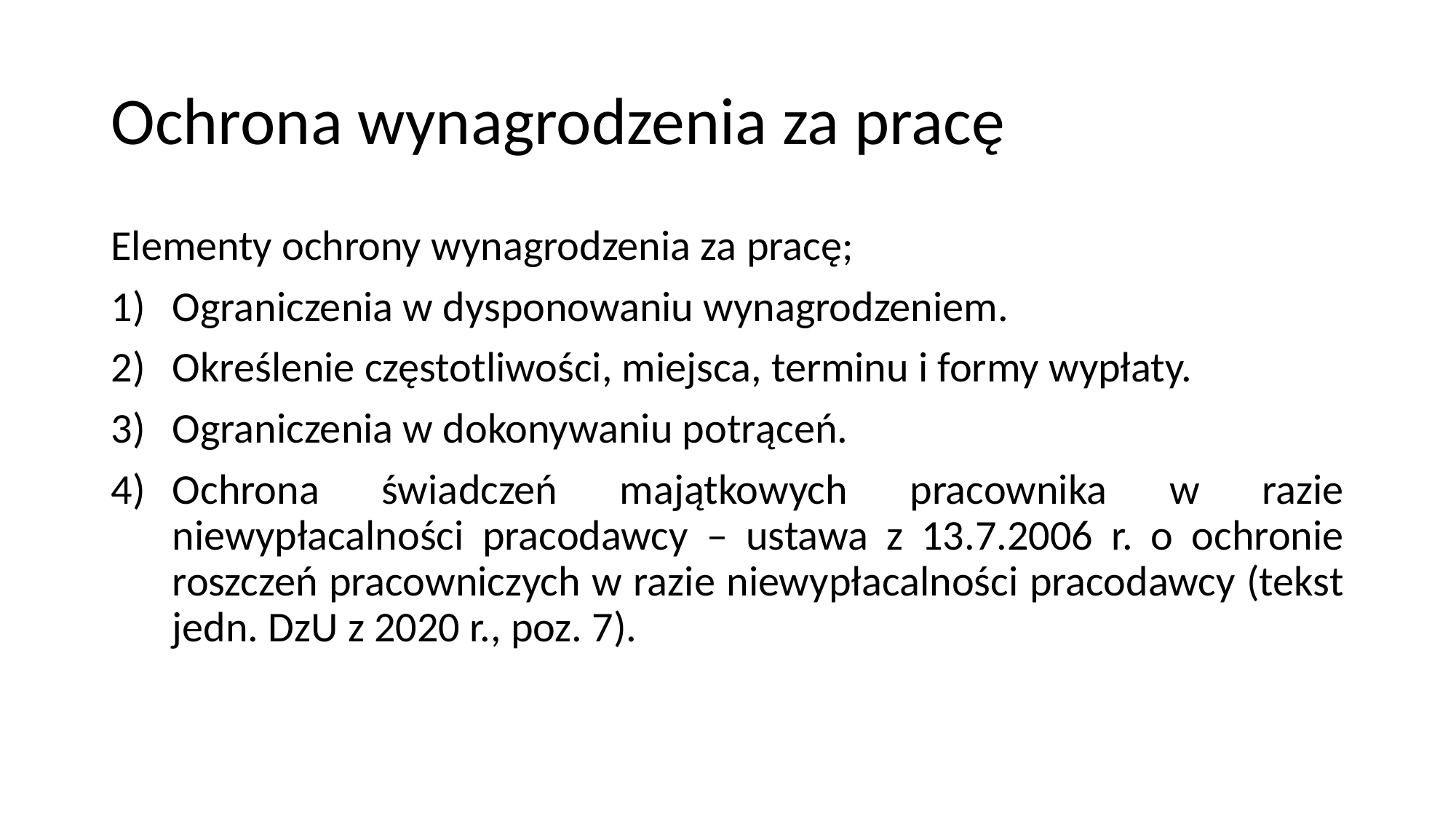

# Ochrona wynagrodzenia za pracę
Elementy ochrony wynagrodzenia za pracę;
Ograniczenia w dysponowaniu wynagrodzeniem.
Określenie częstotliwości, miejsca, terminu i formy wypłaty.
Ograniczenia w dokonywaniu potrąceń.
Ochrona świadczeń majątkowych pracownika w razie niewypłacalności pracodawcy – ustawa z 13.7.2006 r. o ochronie roszczeń pracowniczych w razie niewypłacalności pracodawcy (tekst jedn. DzU z 2020 r., poz. 7).